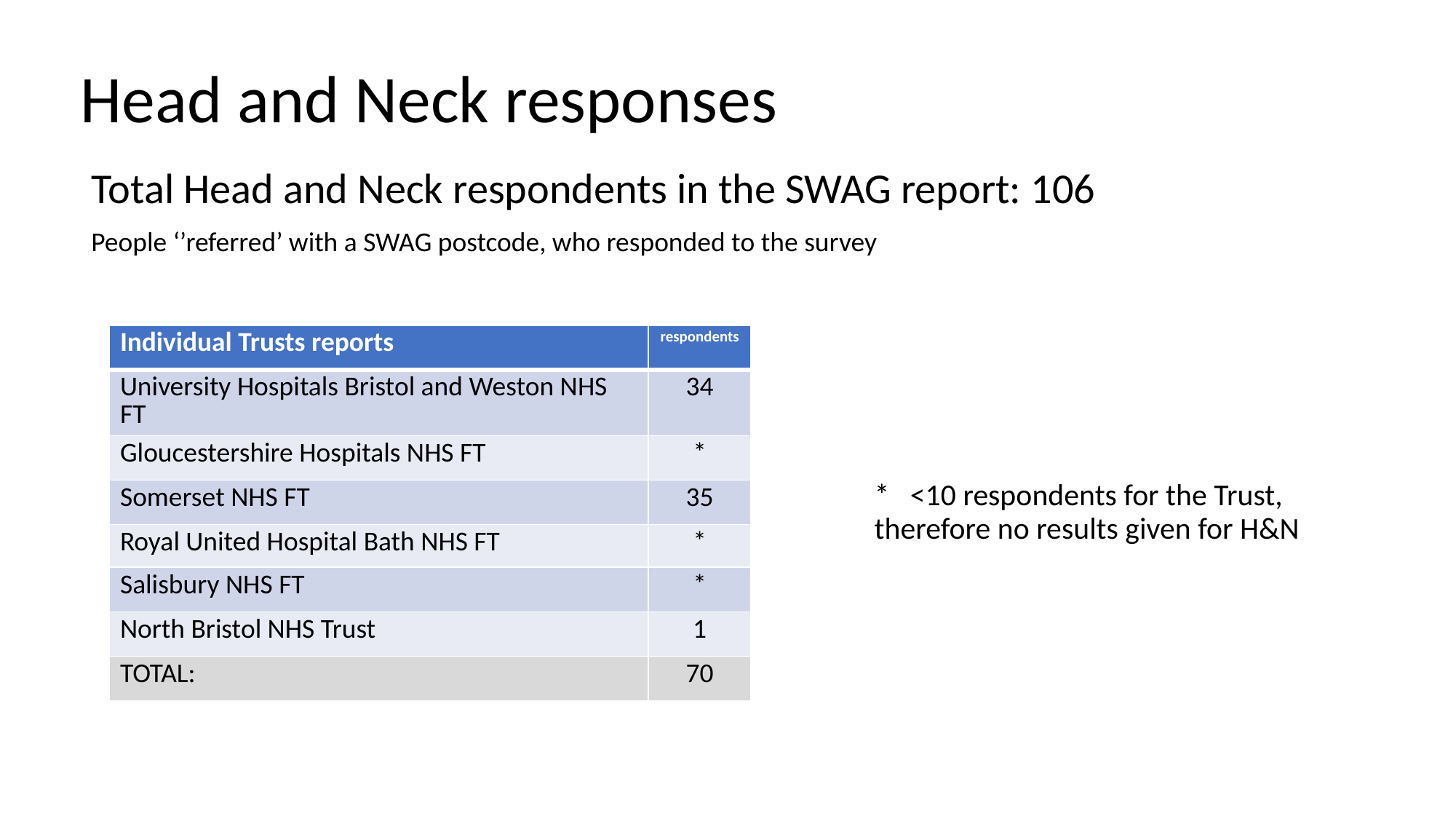

# Head and Neck responses
Total Head and Neck respondents in the SWAG report: 106
People ‘’referred’ with a SWAG postcode, who responded to the survey

| Individual Trusts reports | respondents |
| --- | --- |
| University Hospitals Bristol and Weston NHS FT | 34 |
| Gloucestershire Hospitals NHS FT | \* |
| Somerset NHS FT | 35 |
| Royal United Hospital Bath NHS FT | \* |
| Salisbury NHS FT | \* |
| North Bristol NHS Trust | 1 |
| TOTAL: | 70 |
*   <10 respondents for the Trust, therefore no results given for H&N